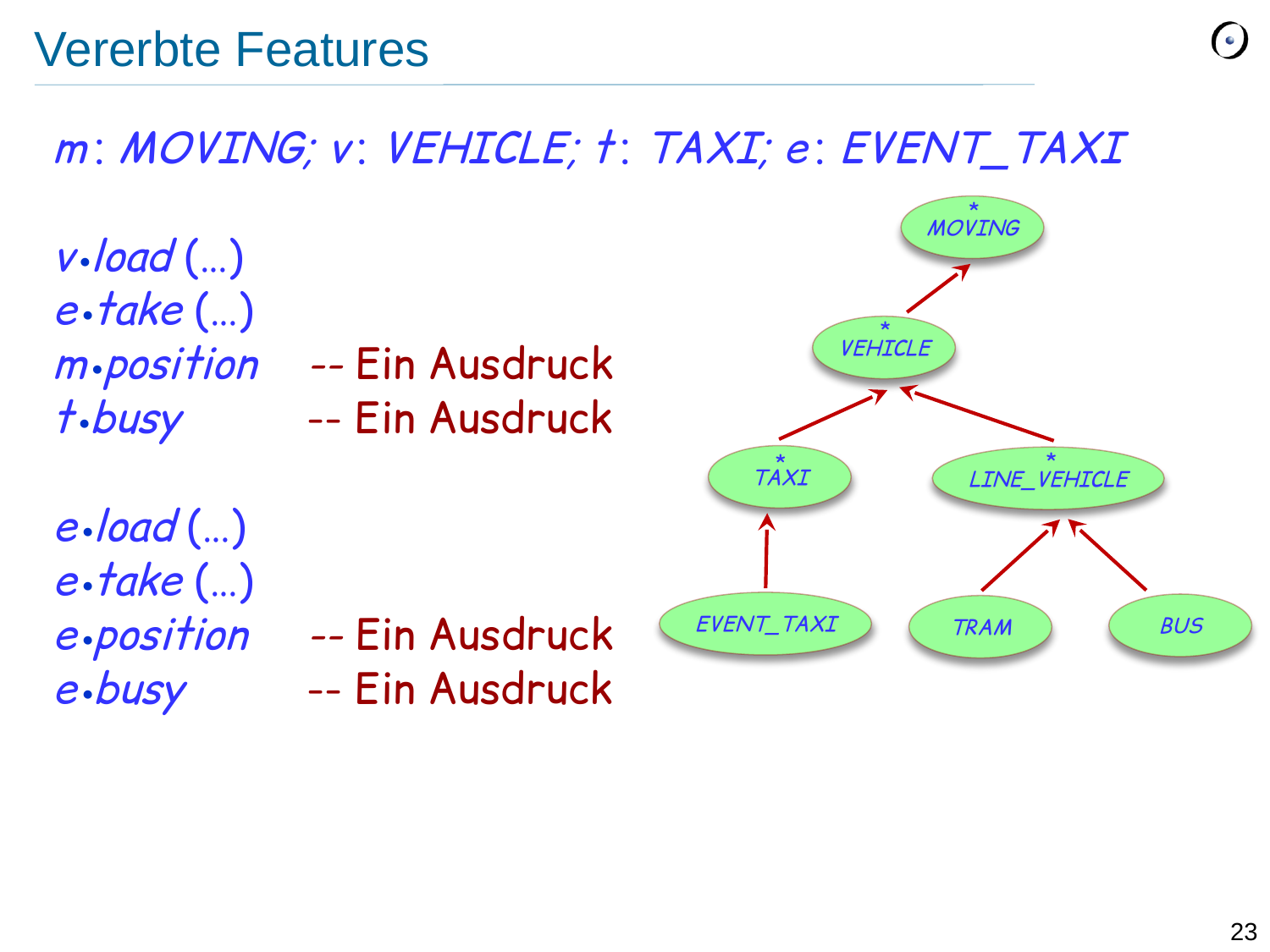

# Vererbte Features
m : MOVING; v : VEHICLE; t : TAXI; e : EVENT_TAXI

v •load (…)
e •take (…)
m •position 	-- Ein Ausdruck
t •busy 	-- Ein Ausdruck

e •load (…)
e •take (…)
e •position 	-- Ein Ausdruck
e •busy 	-- Ein Ausdruck

MOVING
*
VEHICLE
*
TAXI
LINE_VEHICLE
*
*
EVENT_TAXI
BUS
TRAM